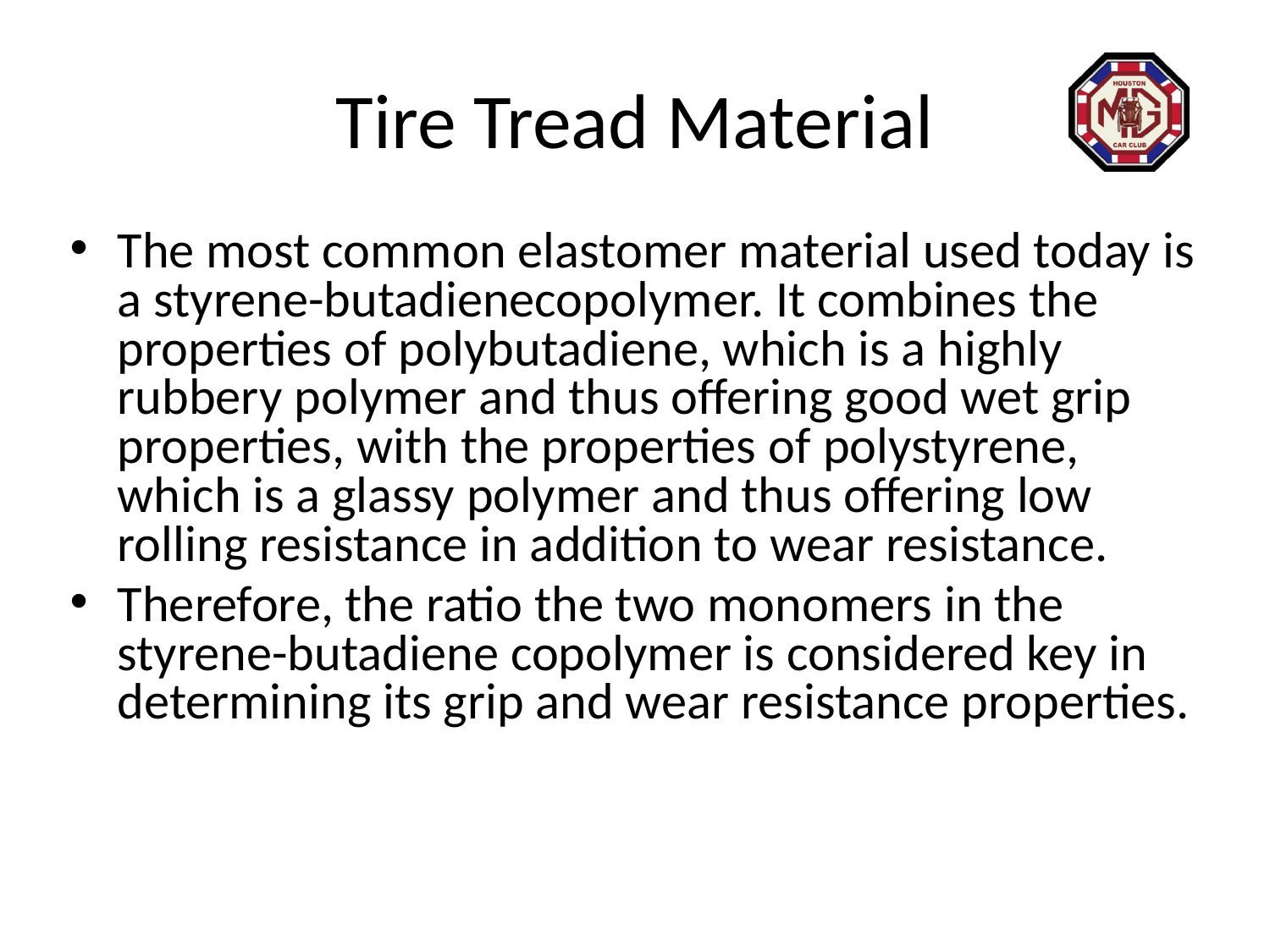

# Tire Tread Material
The most common elastomer material used today is a styrene-butadienecopolymer. It combines the properties of polybutadiene, which is a highly rubbery polymer and thus offering good wet grip properties, with the properties of polystyrene, which is a glassy polymer and thus offering low rolling resistance in addition to wear resistance.
Therefore, the ratio the two monomers in the styrene-butadiene copolymer is considered key in determining its grip and wear resistance properties.